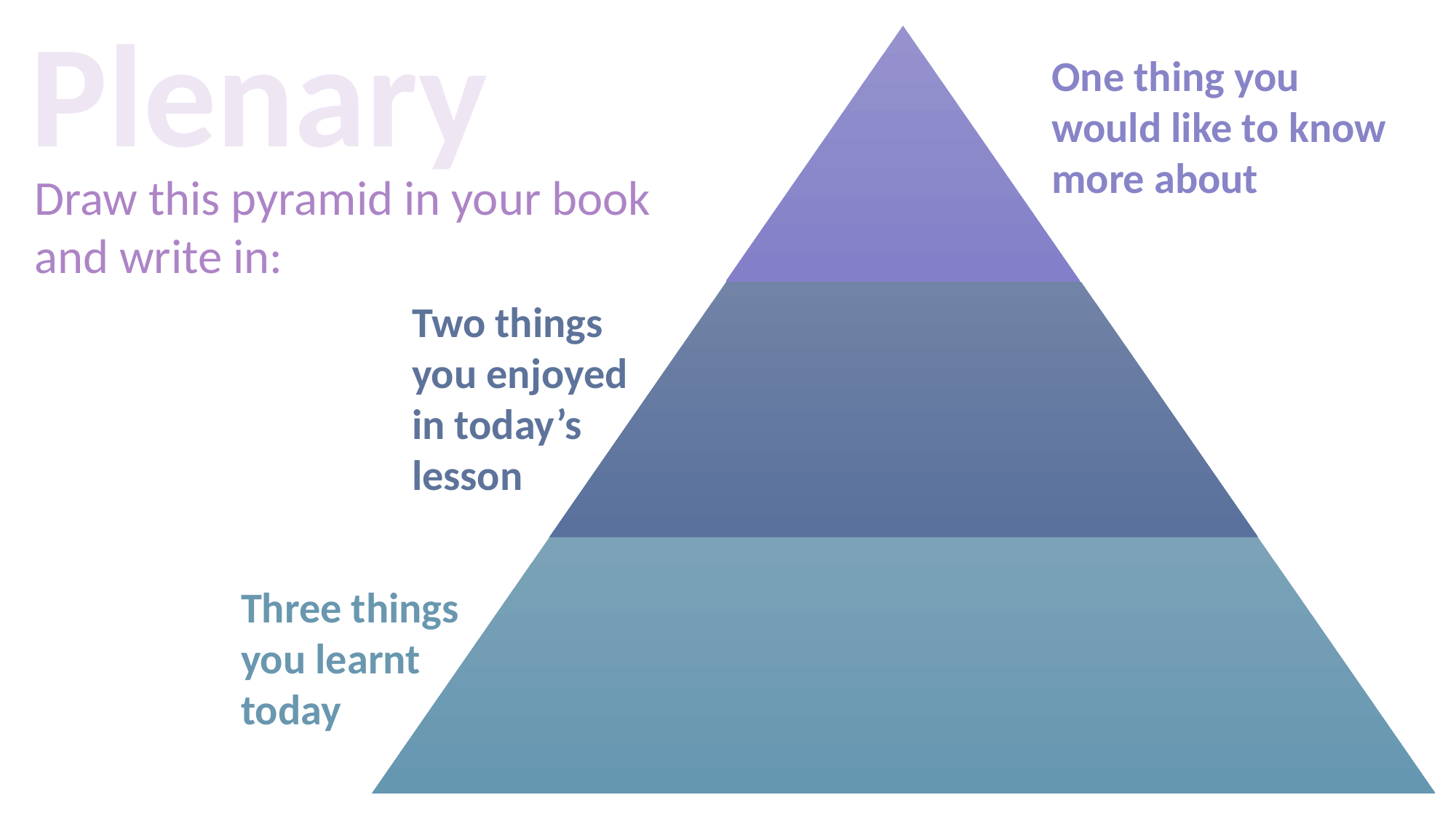

Plenary

One thing you would like to know more about
Draw this pyramid in your book and write in:
Two things you enjoyed in today’s lesson
Three things you learnt today